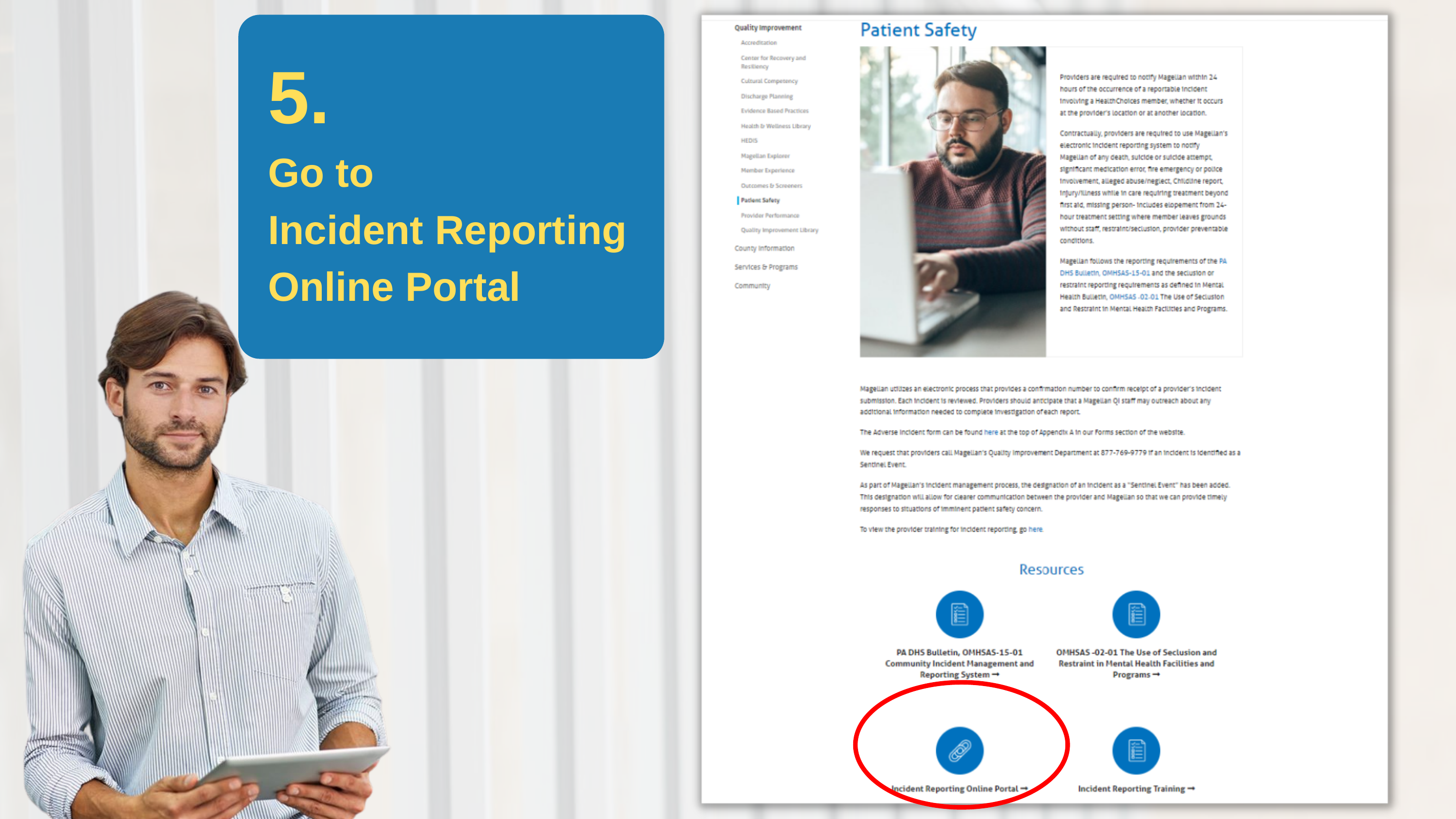

5.
Go to
Incident Reporting Online Portal